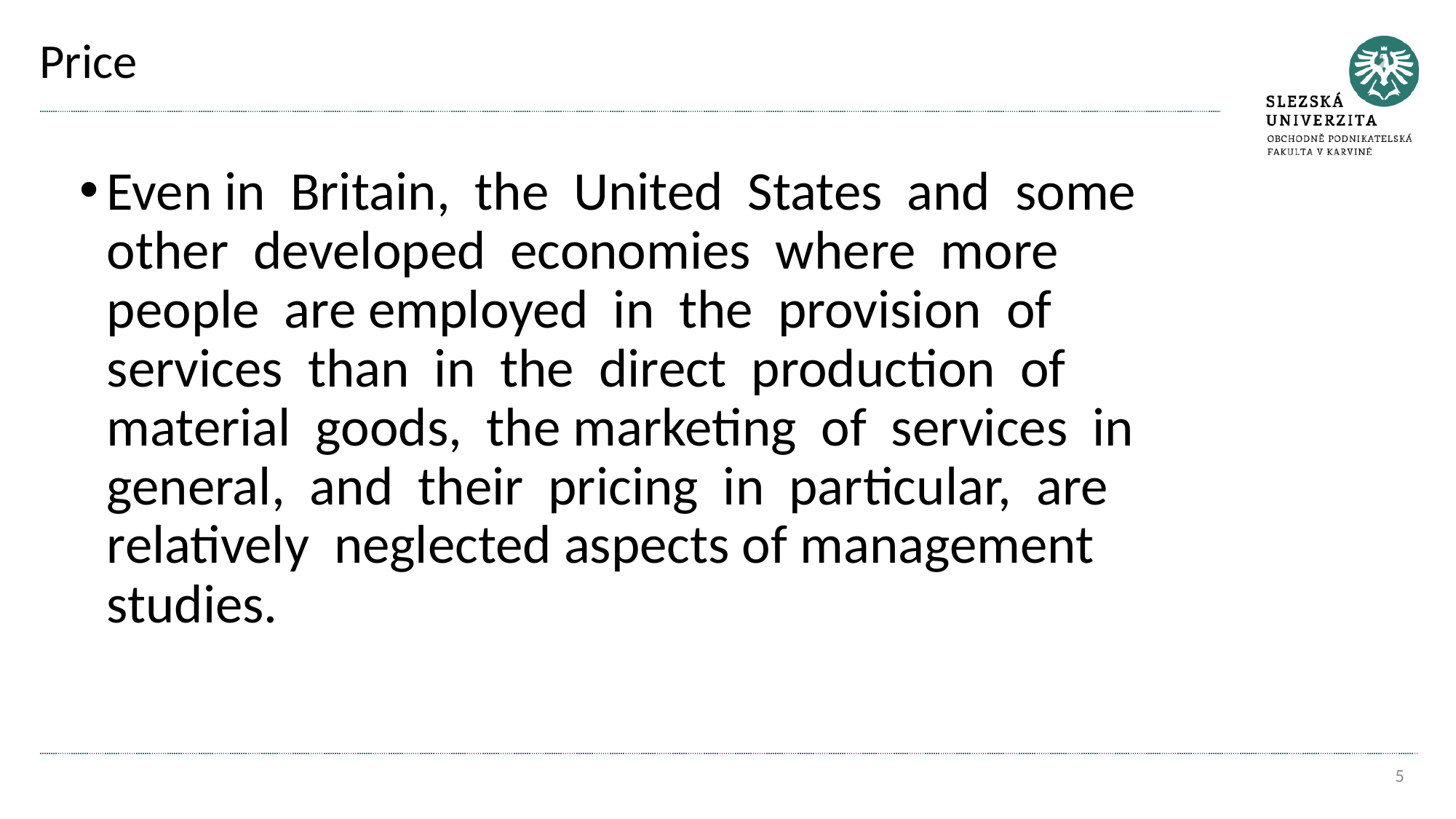

# Price
Even in  Britain,  the  United  States  and  some  other  developed  economies  where  more  people  are employed  in  the  provision  of  services  than  in  the  direct  production  of  material  goods,  the marketing  of  services  in  general,  and  their  pricing  in  particular,  are  relatively  neglected aspects of management studies.
5